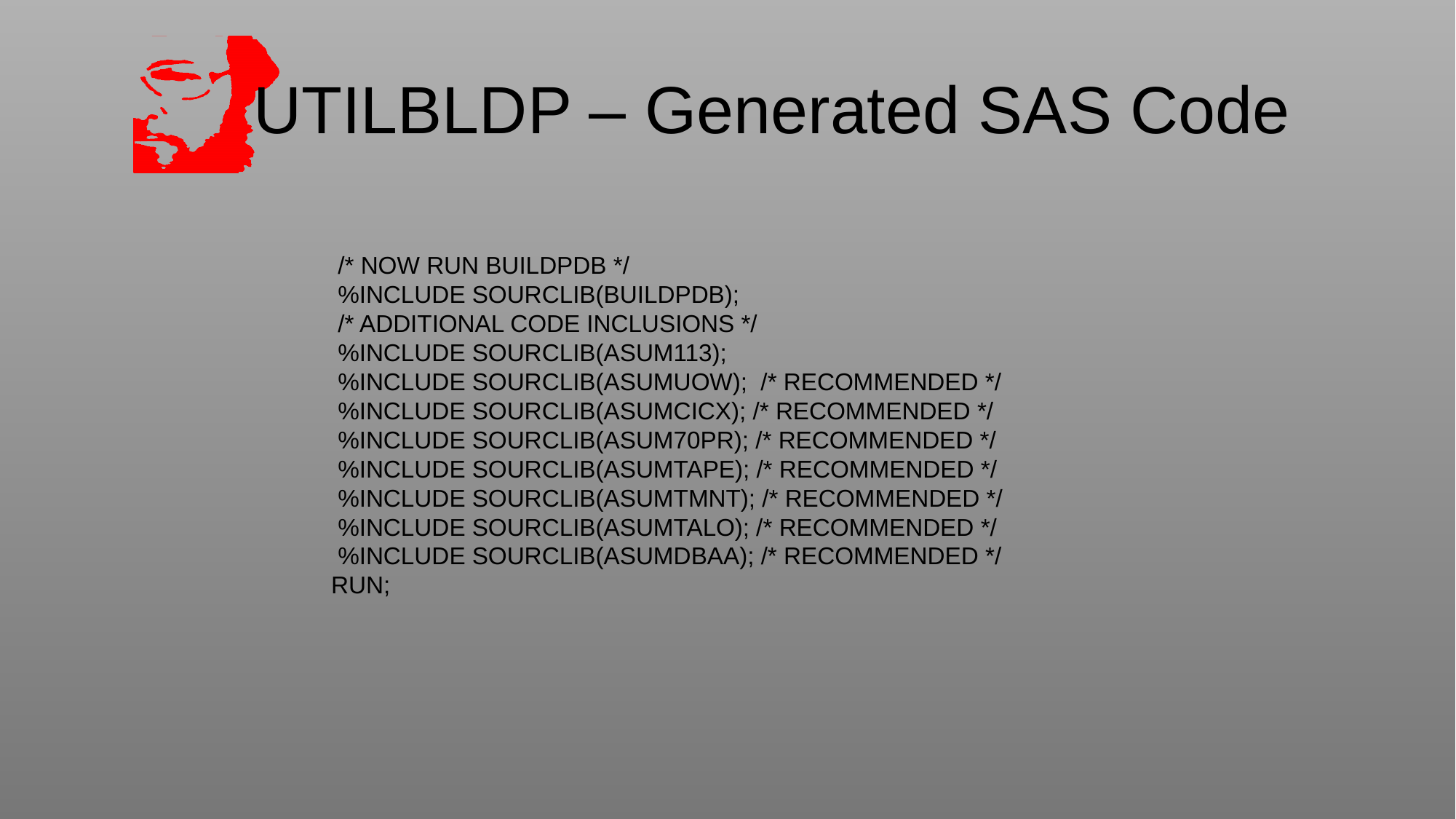

# UTILBLDP – Generated SAS Code
 /* NOW RUN BUILDPDB */
 %INCLUDE SOURCLIB(BUILDPDB);
 /* ADDITIONAL CODE INCLUSIONS */
 %INCLUDE SOURCLIB(ASUM113);
 %INCLUDE SOURCLIB(ASUMUOW);  /* RECOMMENDED */
 %INCLUDE SOURCLIB(ASUMCICX); /* RECOMMENDED */
 %INCLUDE SOURCLIB(ASUM70PR); /* RECOMMENDED */
 %INCLUDE SOURCLIB(ASUMTAPE); /* RECOMMENDED */
 %INCLUDE SOURCLIB(ASUMTMNT); /* RECOMMENDED */
 %INCLUDE SOURCLIB(ASUMTALO); /* RECOMMENDED */
 %INCLUDE SOURCLIB(ASUMDBAA); /* RECOMMENDED */
RUN;